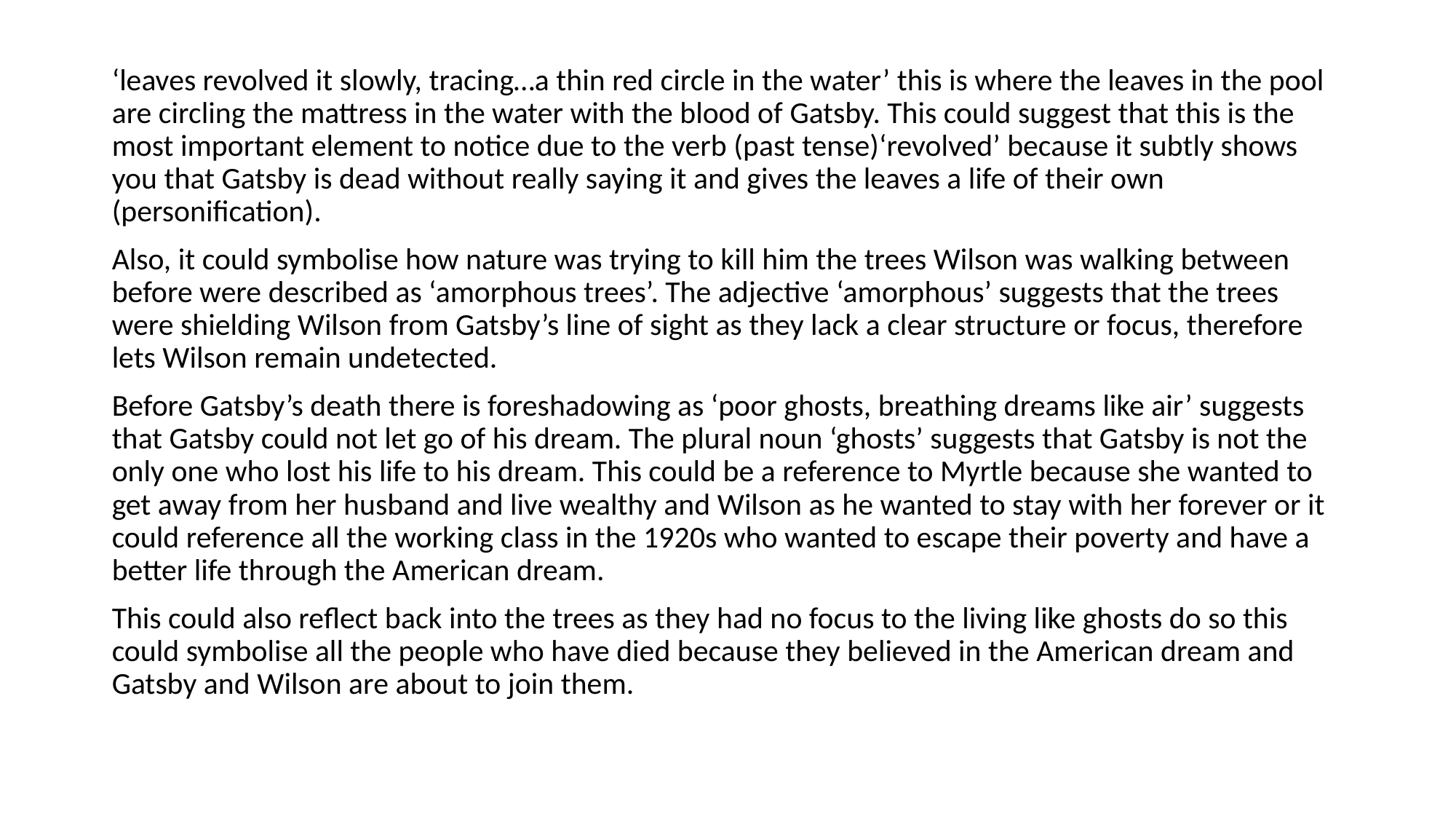

‘leaves revolved it slowly, tracing…a thin red circle in the water’ this is where the leaves in the pool are circling the mattress in the water with the blood of Gatsby. This could suggest that this is the most important element to notice due to the verb (past tense)‘revolved’ because it subtly shows you that Gatsby is dead without really saying it and gives the leaves a life of their own (personification).
Also, it could symbolise how nature was trying to kill him the trees Wilson was walking between before were described as ‘amorphous trees’. The adjective ‘amorphous’ suggests that the trees were shielding Wilson from Gatsby’s line of sight as they lack a clear structure or focus, therefore lets Wilson remain undetected.
Before Gatsby’s death there is foreshadowing as ‘poor ghosts, breathing dreams like air’ suggests that Gatsby could not let go of his dream. The plural noun ‘ghosts’ suggests that Gatsby is not the only one who lost his life to his dream. This could be a reference to Myrtle because she wanted to get away from her husband and live wealthy and Wilson as he wanted to stay with her forever or it could reference all the working class in the 1920s who wanted to escape their poverty and have a better life through the American dream.
This could also reflect back into the trees as they had no focus to the living like ghosts do so this could symbolise all the people who have died because they believed in the American dream and Gatsby and Wilson are about to join them.